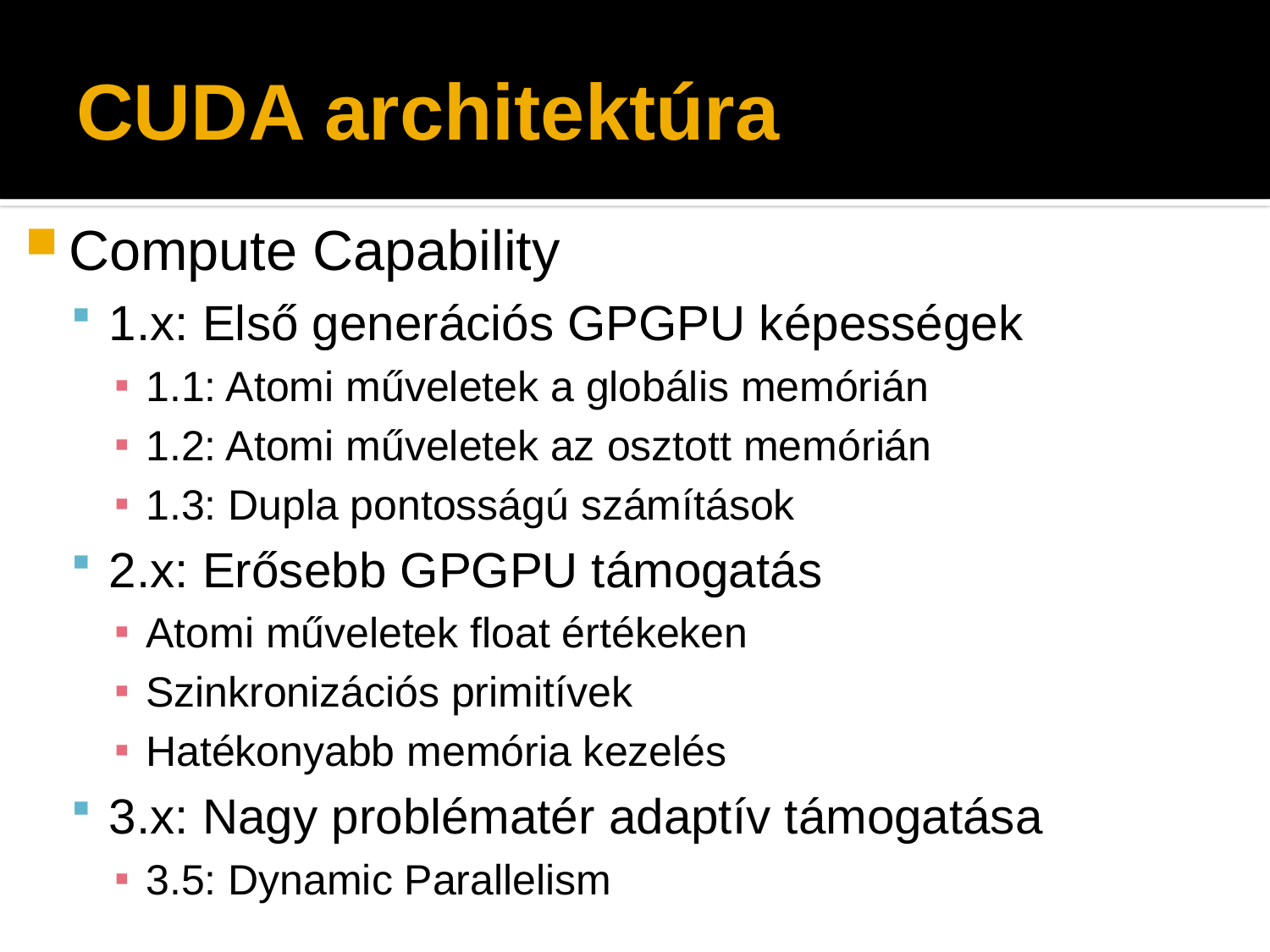

# CUDA architektúra
Compute Capability
1.x: Első generációs GPGPU képességek
1.1: Atomi műveletek a globális memórián
1.2: Atomi műveletek az osztott memórián
1.3: Dupla pontosságú számítások
2.x: Erősebb GPGPU támogatás
Atomi műveletek float értékeken
Szinkronizációs primitívek
Hatékonyabb memória kezelés
3.x: Nagy problématér adaptív támogatása
3.5: Dynamic Parallelism